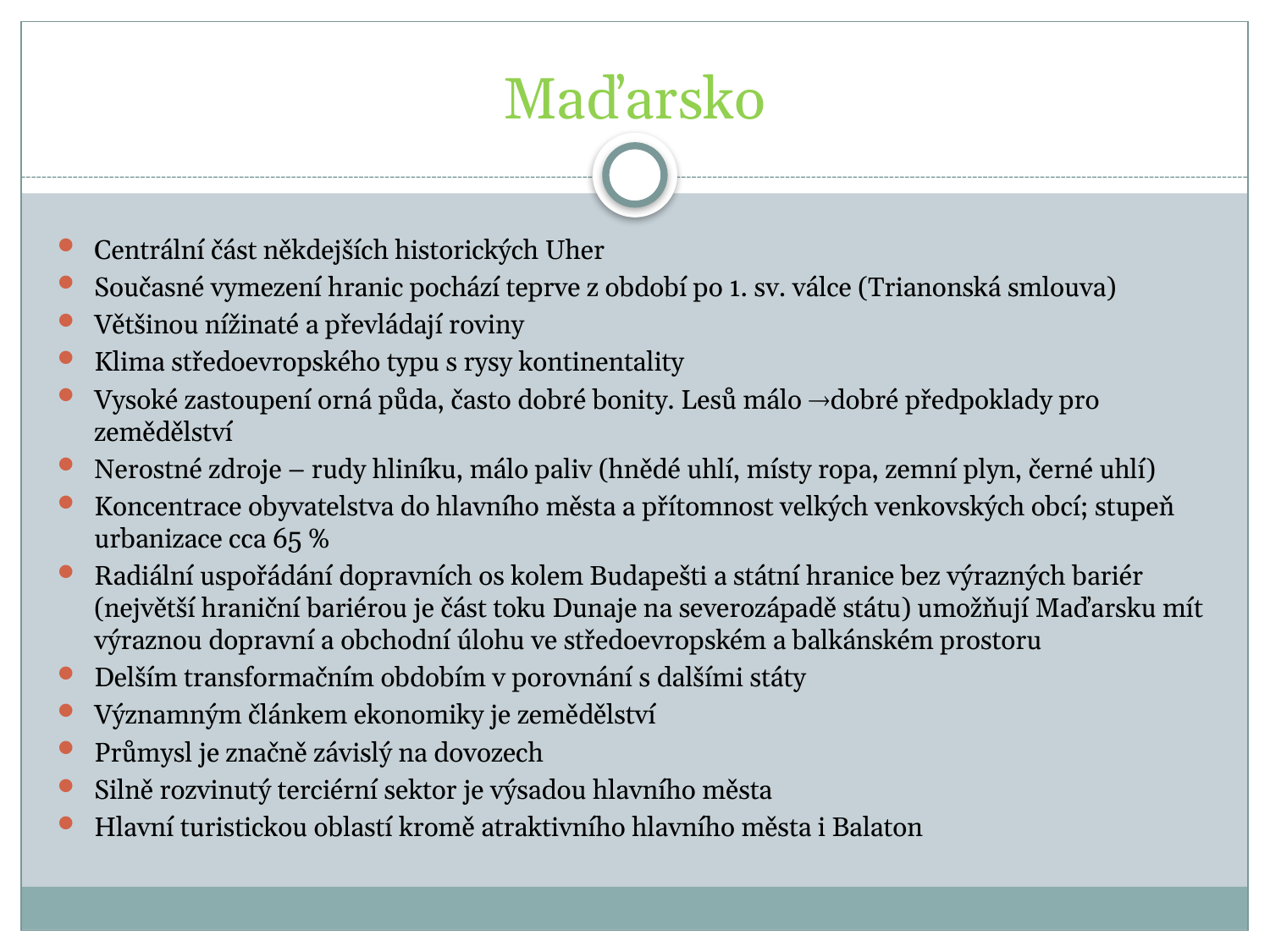

# Maďarsko
Centrální část někdejších historických Uher
Současné vymezení hranic pochází teprve z období po 1. sv. válce (Trianonská smlouva)
Většinou nížinaté a převládají roviny
Klima středoevropského typu s rysy kontinentality
Vysoké zastoupení orná půda, často dobré bonity. Lesů málo →dobré předpoklady pro zemědělství
Nerostné zdroje – rudy hliníku, málo paliv (hnědé uhlí, místy ropa, zemní plyn, černé uhlí)
Koncentrace obyvatelstva do hlavního města a přítomnost velkých venkovských obcí; stupeň urbanizace cca 65 %
Radiální uspořádání dopravních os kolem Budapešti a státní hranice bez výrazných bariér (největší hraniční bariérou je část toku Dunaje na severozápadě státu) umožňují Maďarsku mít výraznou dopravní a obchodní úlohu ve středoevropském a balkánském prostoru
Delším transformačním obdobím v porovnání s dalšími státy
Významným článkem ekonomiky je zemědělství
Průmysl je značně závislý na dovozech
Silně rozvinutý terciérní sektor je výsadou hlavního města
Hlavní turistickou oblastí kromě atraktivního hlavního města i Balaton